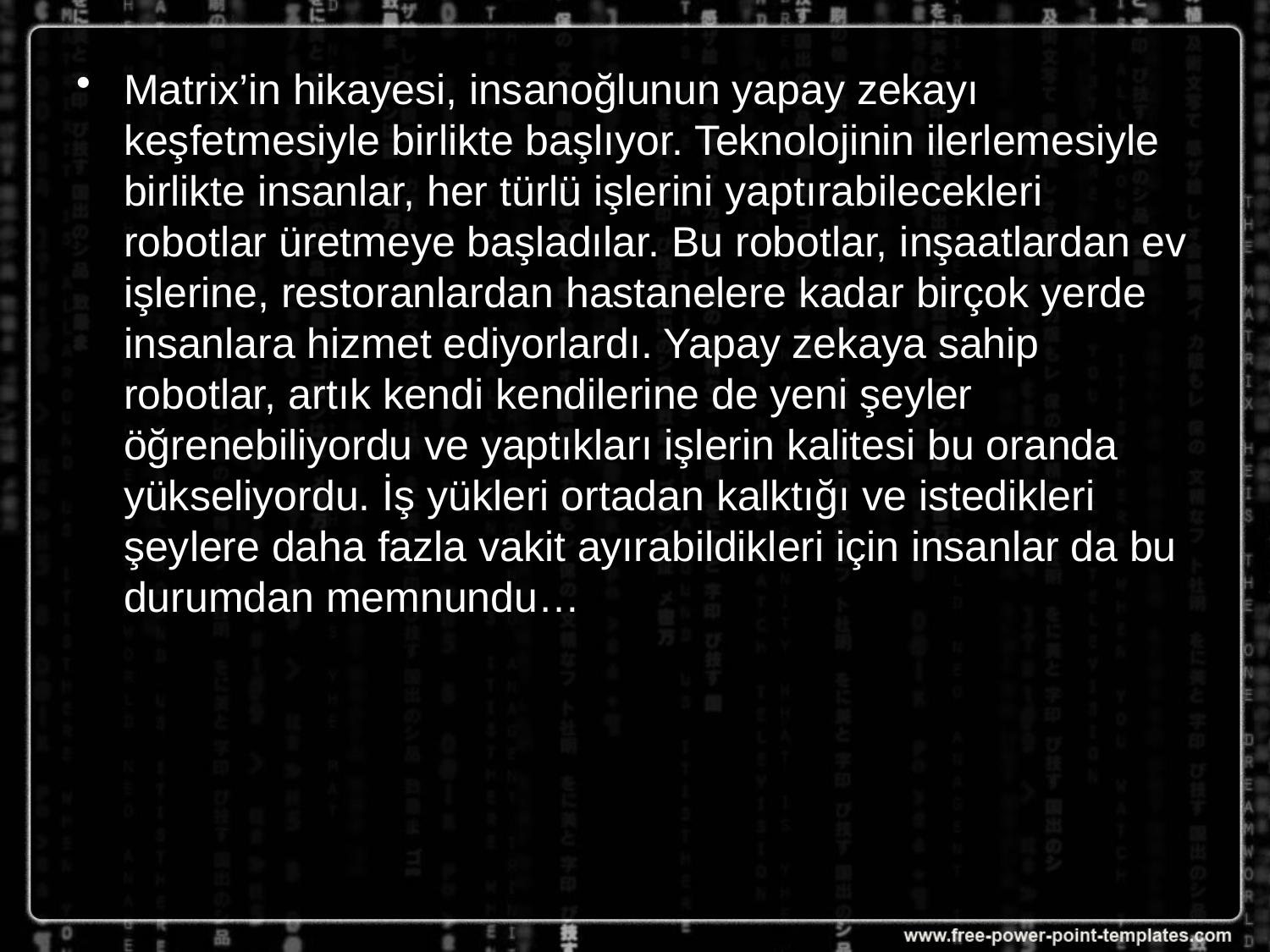

Matrix’in hikayesi, insanoğlunun yapay zekayı keşfetmesiyle birlikte başlıyor. Teknolojinin ilerlemesiyle birlikte insanlar, her türlü işlerini yaptırabilecekleri robotlar üretmeye başladılar. Bu robotlar, inşaatlardan ev işlerine, restoranlardan hastanelere kadar birçok yerde insanlara hizmet ediyorlardı. Yapay zekaya sahip robotlar, artık kendi kendilerine de yeni şeyler öğrenebiliyordu ve yaptıkları işlerin kalitesi bu oranda yükseliyordu. İş yükleri ortadan kalktığı ve istedikleri şeylere daha fazla vakit ayırabildikleri için insanlar da bu durumdan memnundu…